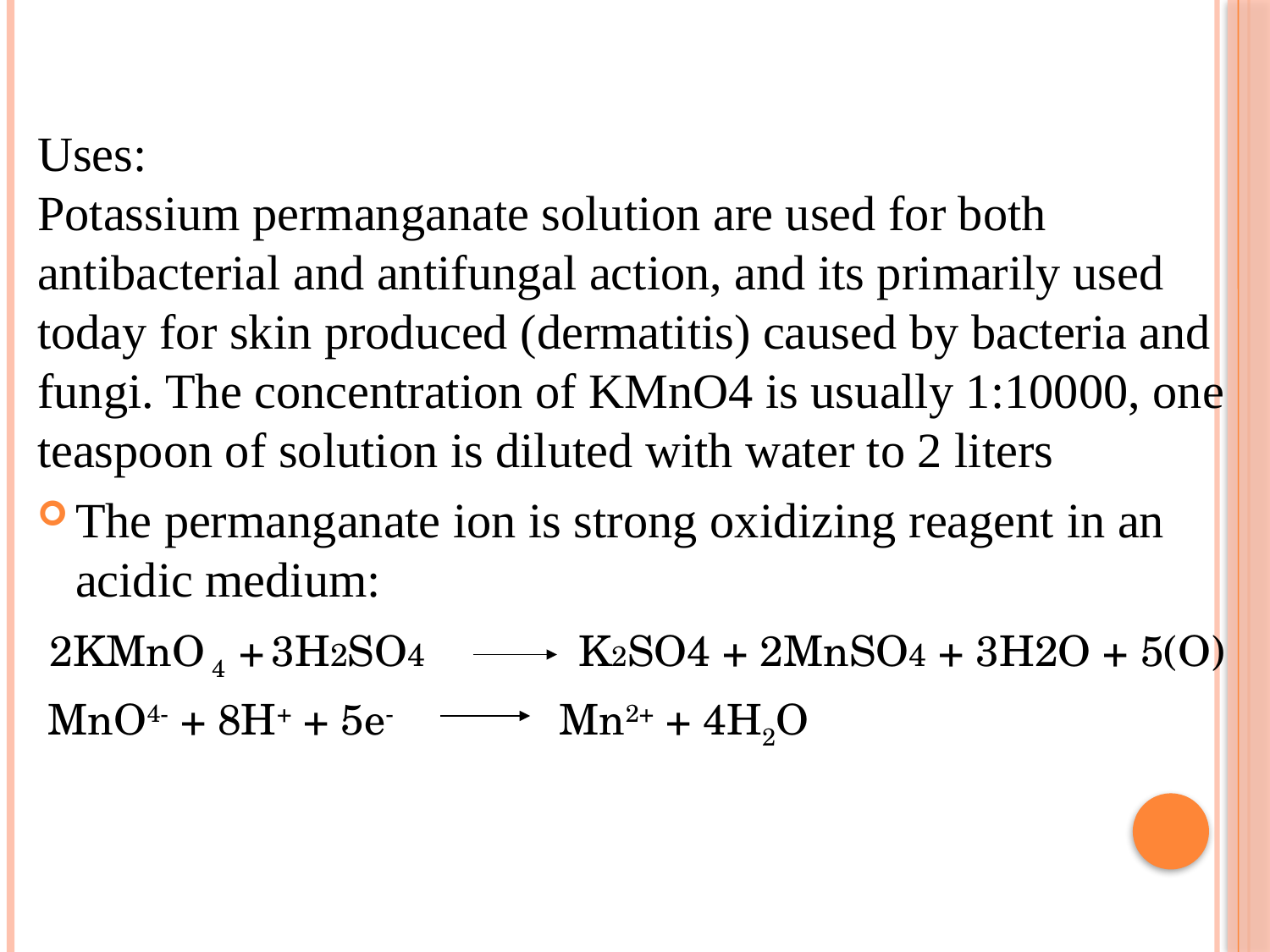

Uses:
Potassium permanganate solution are used for both antibacterial and antifungal action, and its primarily used today for skin produced (dermatitis) caused by bacteria and fungi. The concentration of KMnO4 is usually 1:10000, one teaspoon of solution is diluted with water to 2 liters
The permanganate ion is strong oxidizing reagent in an acidic medium:
 2KMnO 4  + 3H2SO4             K2SO4 + 2MnSO4 + 3H2O + 5(O)
 MnO4- + 8H+ + 5e-              Mn2+ + 4H2O